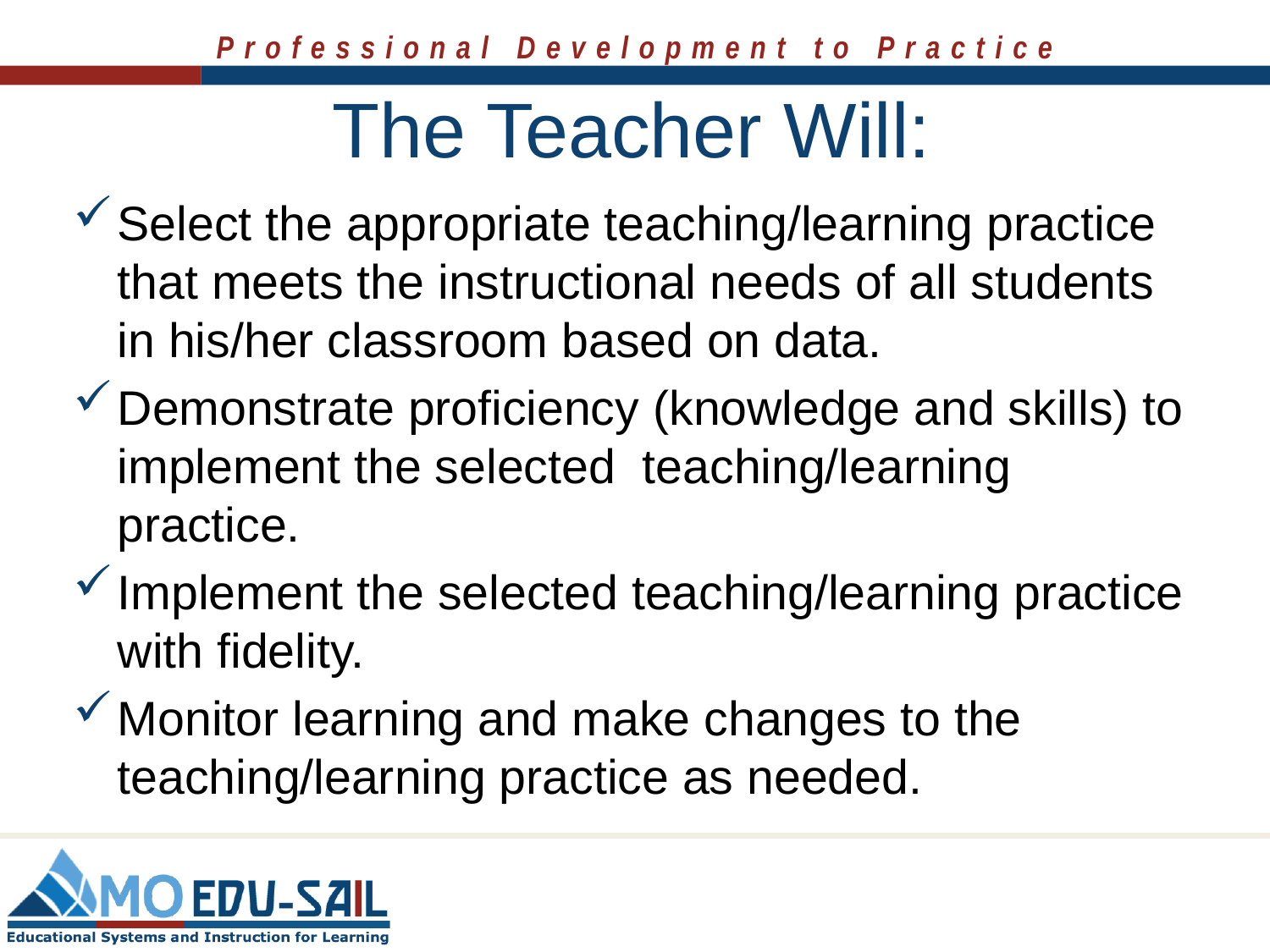

# The Teacher Will:
Select the appropriate teaching/learning practice that meets the instructional needs of all students in his/her classroom based on data.
Demonstrate proficiency (knowledge and skills) to implement the selected  teaching/learning practice.
Implement the selected teaching/learning practice with fidelity.
Monitor learning and make changes to the teaching/learning practice as needed.